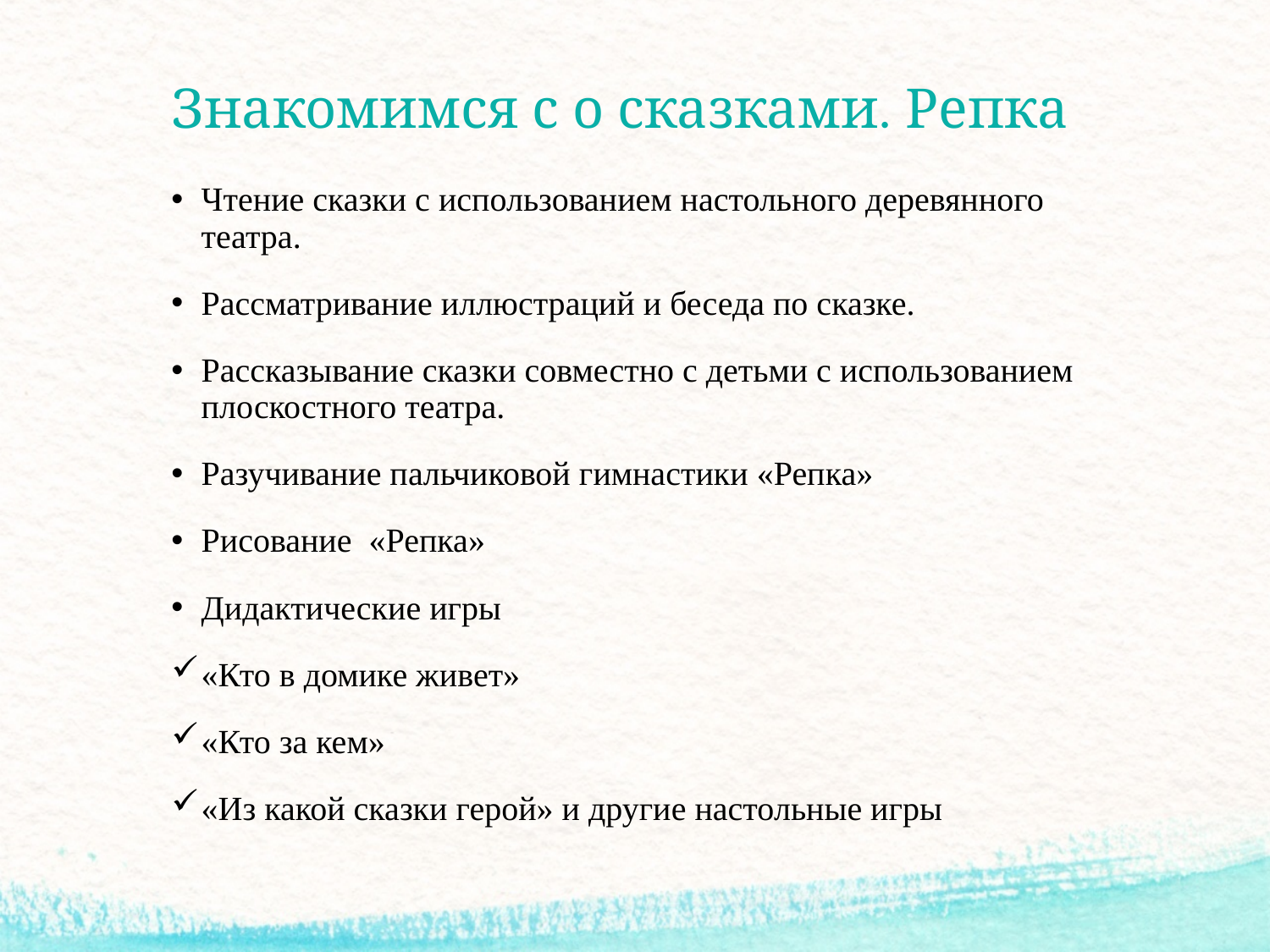

# Знакомимся с о сказками. Репка
Чтение сказки с использованием настольного деревянного театра.
Рассматривание иллюстраций и беседа по сказке.
Рассказывание сказки совместно с детьми с использованием плоскостного театра.
Разучивание пальчиковой гимнастики «Репка»
Рисование  «Репка»
Дидактические игры
«Кто в домике живет»
«Кто за кем»
«Из какой сказки герой» и другие настольные игры